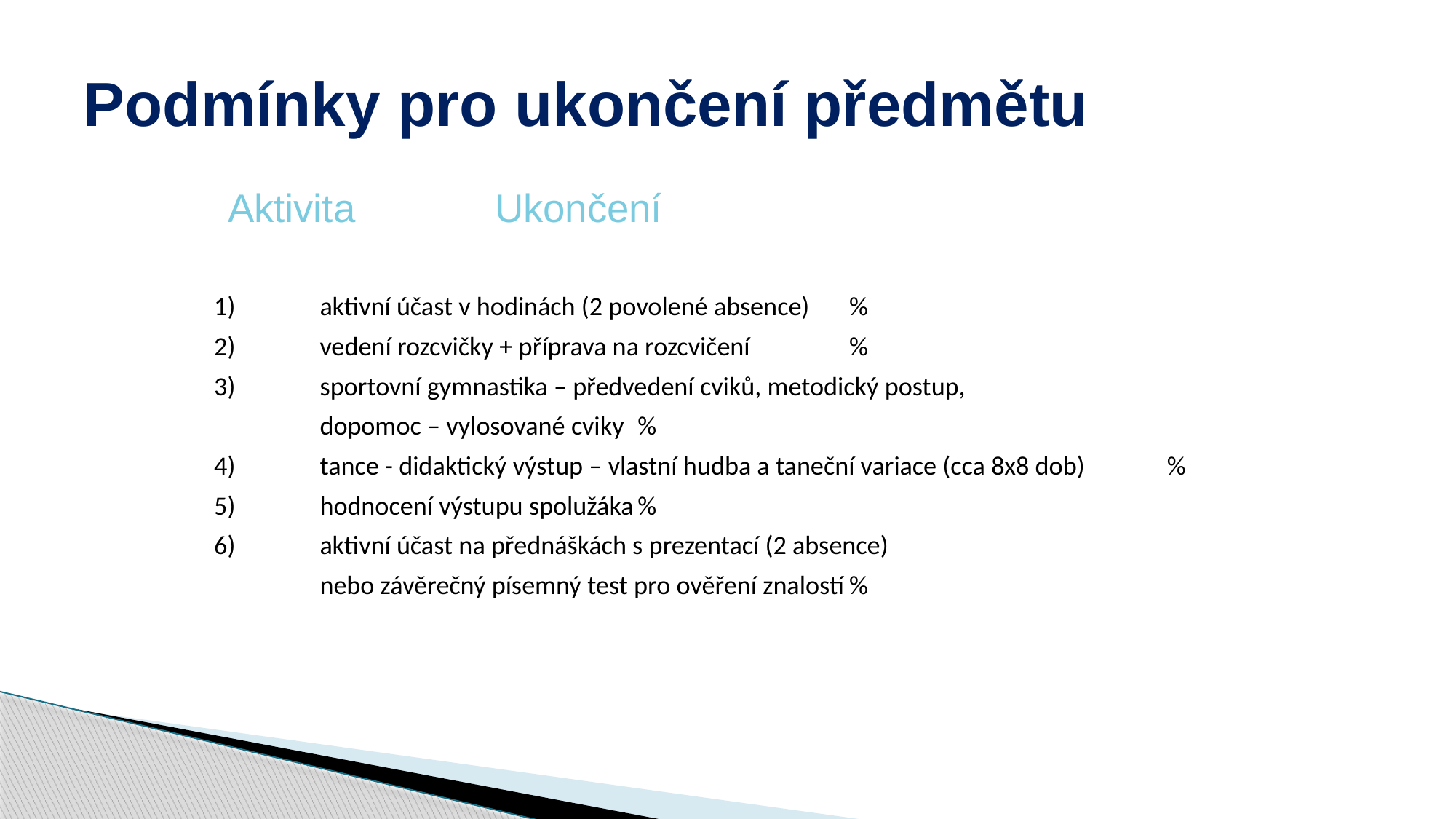

# Podmínky pro ukončení předmětu
	Aktivita					     Ukončení

1)	aktivní účast v hodinách (2 povolené absence)				%
2)	vedení rozcvičky + příprava na rozcvičení					%
3)	sportovní gymnastika – předvedení cviků, metodický postup,
       	dopomoc – vylosované cviky 						%
4)	tance - didaktický výstup – vlastní hudba a taneční variace (cca 8x8 dob)		%
5)	hodnocení výstupu spolužáka						%
6)	aktivní účast na přednáškách s prezentací (2 absence)
	nebo závěrečný písemný test pro ověření znalostí				%